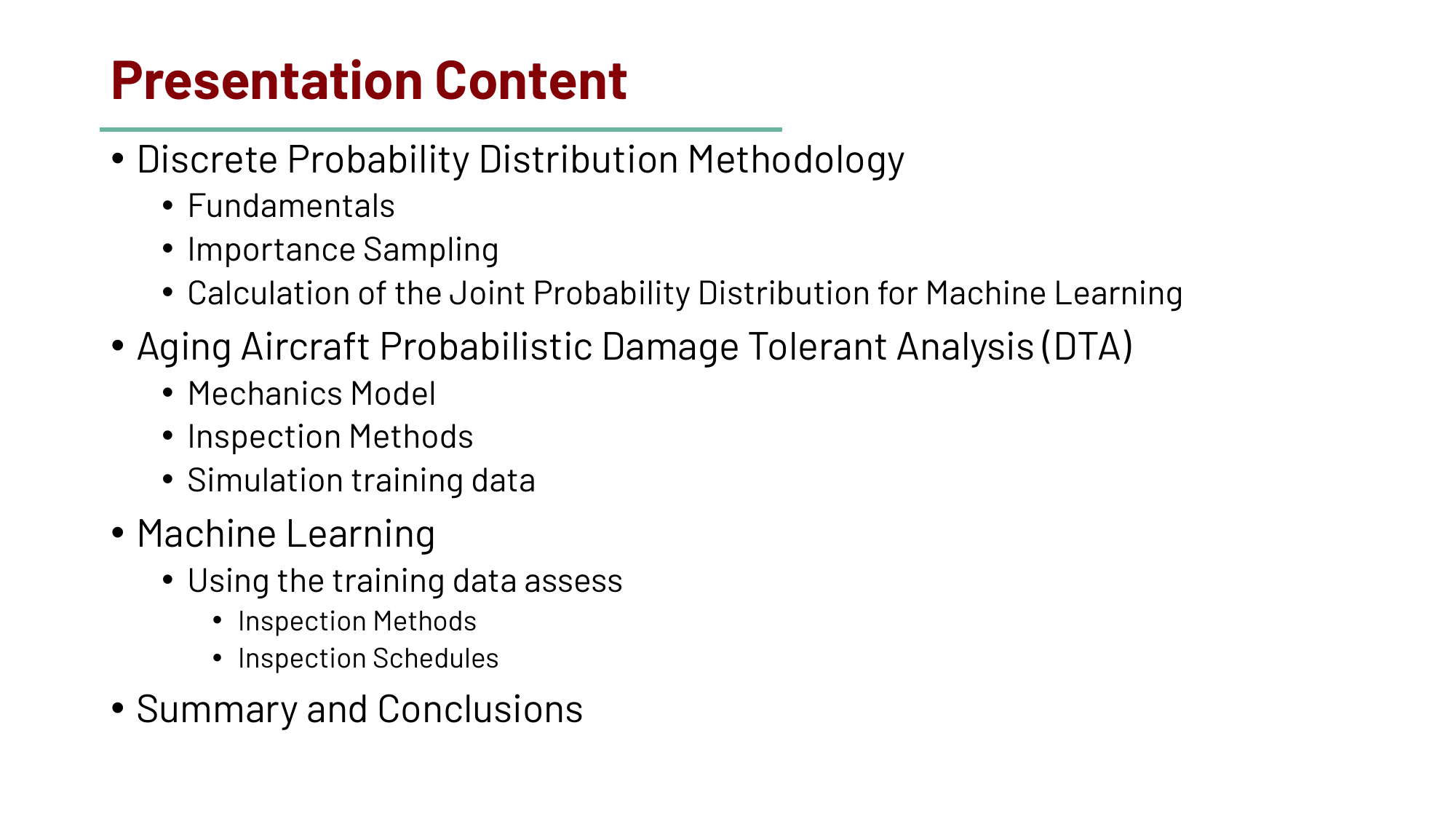

# Presentation Content
Discrete Probability Distribution Methodology
Fundamentals
Importance Sampling
Calculation of the Joint Probability Distribution for Machine Learning
Aging Aircraft Probabilistic Damage Tolerant Analysis (DTA)
Mechanics Model
Inspection Methods
Simulation training data
Machine Learning
Using the training data assess
Inspection Methods
Inspection Schedules
Summary and Conclusions